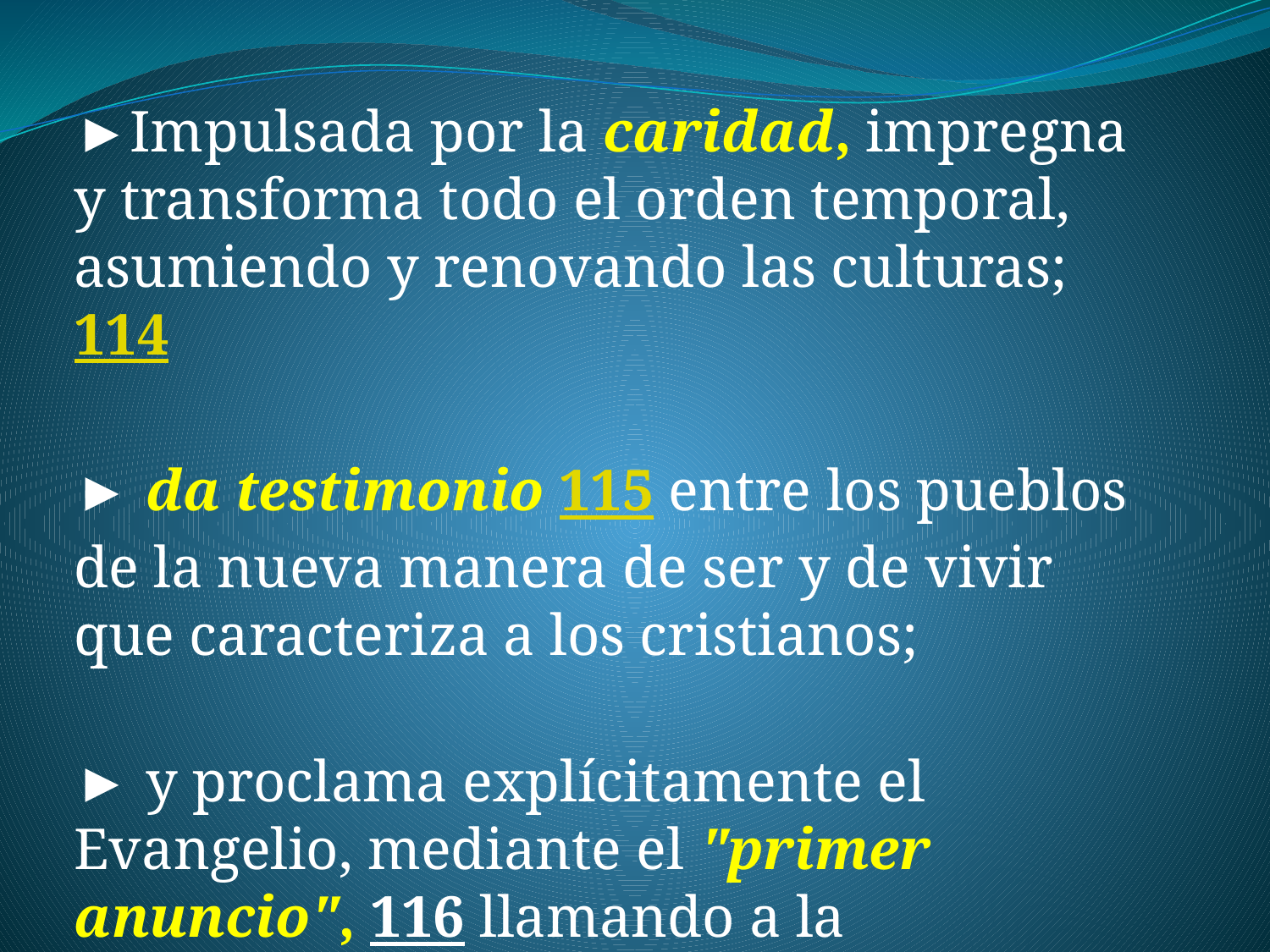

►Impulsada por la caridad, impregna y transforma todo el orden temporal, asumiendo y renovando las culturas; 114
► da testimonio 115 entre los pueblos de la nueva manera de ser y de vivir que caracteriza a los cristianos;
► y proclama explícitamente el Evangelio, mediante el "primer anuncio", 116 llamando a la conversión. 117